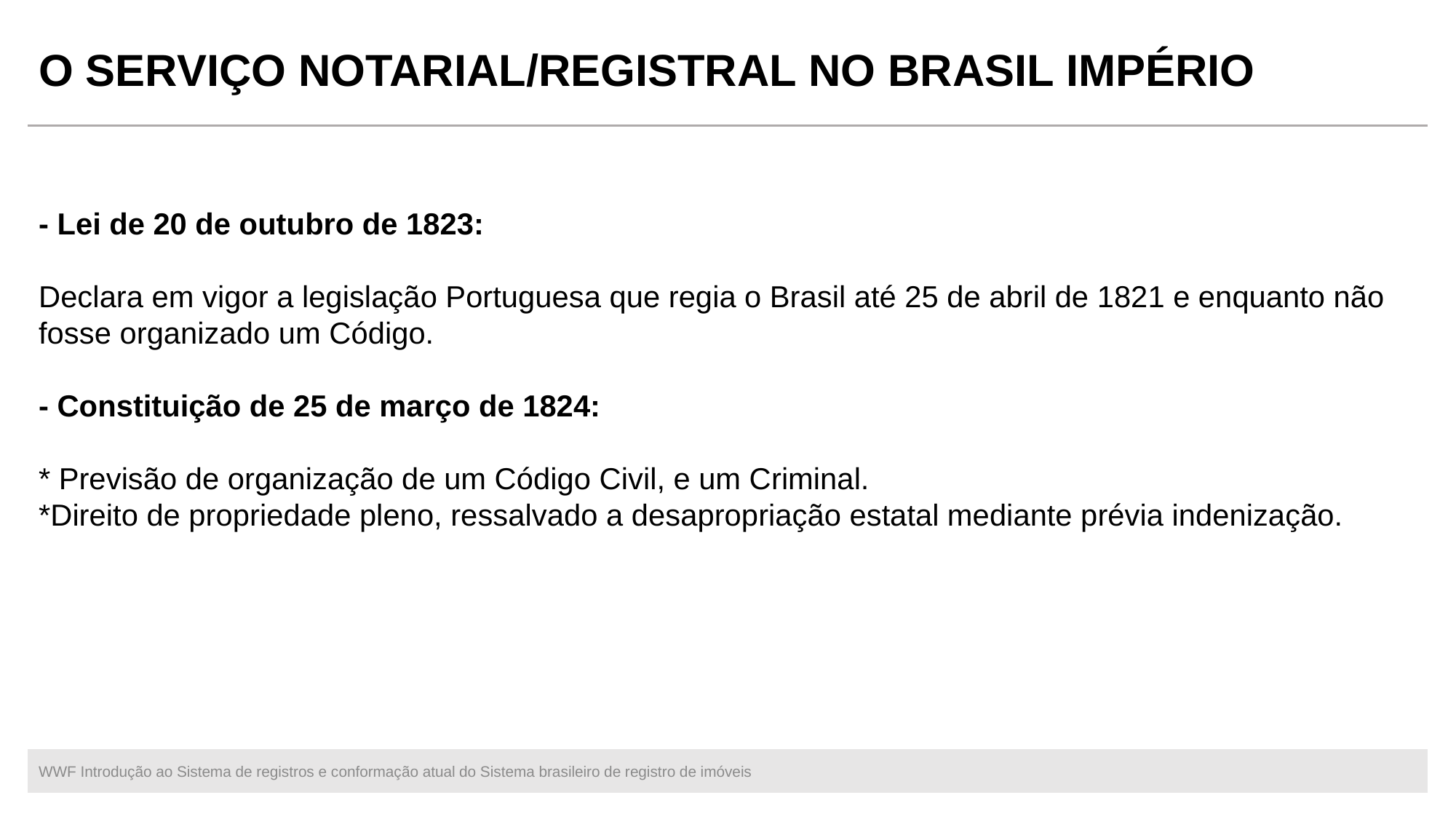

# O SERVIÇO NOTARIAL/REGISTRAL NO BRASIL IMPÉRIO
- Lei de 20 de outubro de 1823:
Declara em vigor a legislação Portuguesa que regia o Brasil até 25 de abril de 1821 e enquanto não fosse organizado um Código.
- Constituição de 25 de março de 1824:
* Previsão de organização de um Código Civil, e um Criminal.
*Direito de propriedade pleno, ressalvado a desapropriação estatal mediante prévia indenização.
WWF Introdução ao Sistema de registros e conformação atual do Sistema brasileiro de registro de imóveis
12